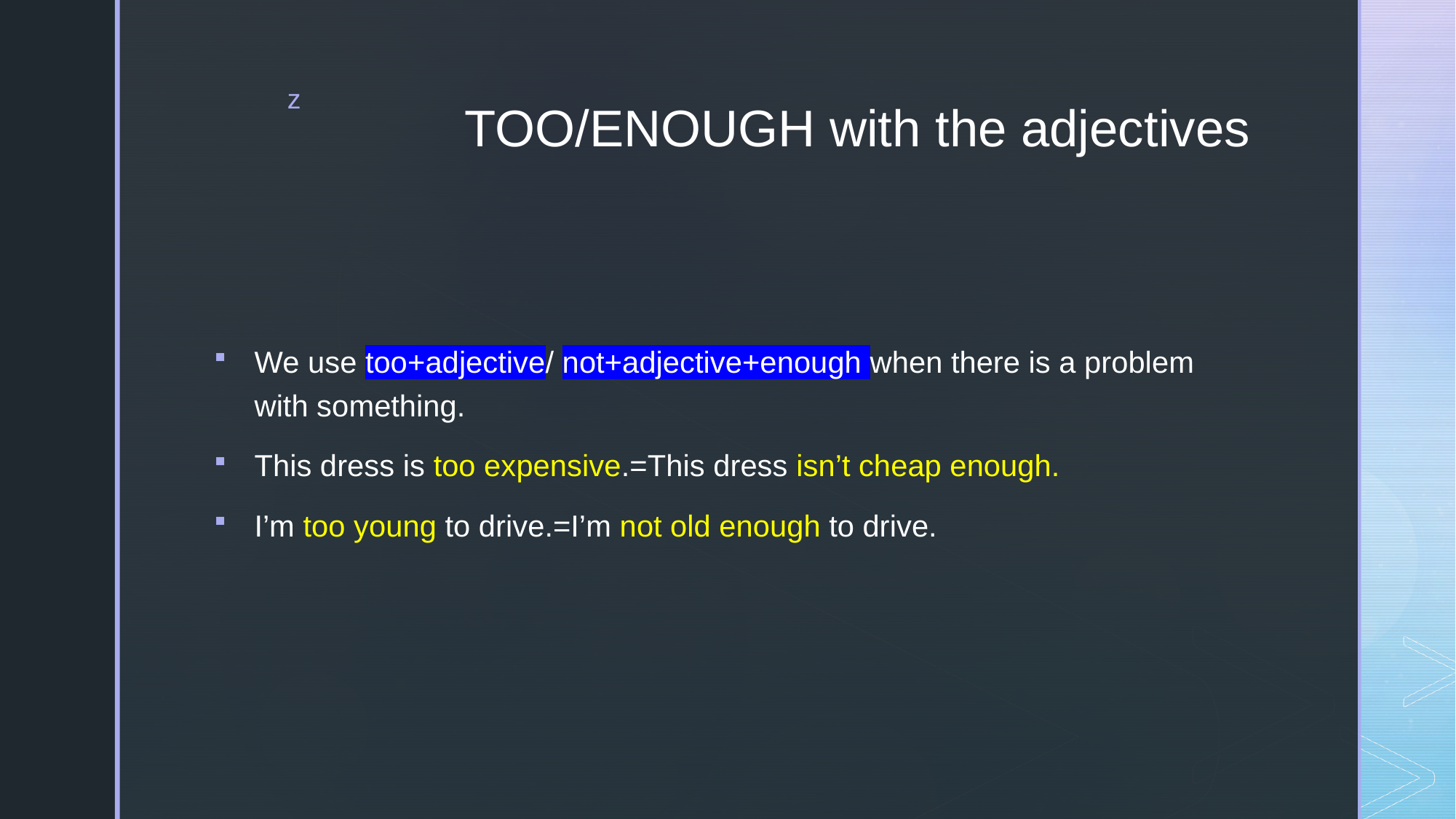

# TOO/ENOUGH with the adjectives
We use too+adjective/ not+adjective+enough when there is a problem with something.
This dress is too expensive.=This dress isn’t cheap enough.
I’m too young to drive.=I’m not old enough to drive.